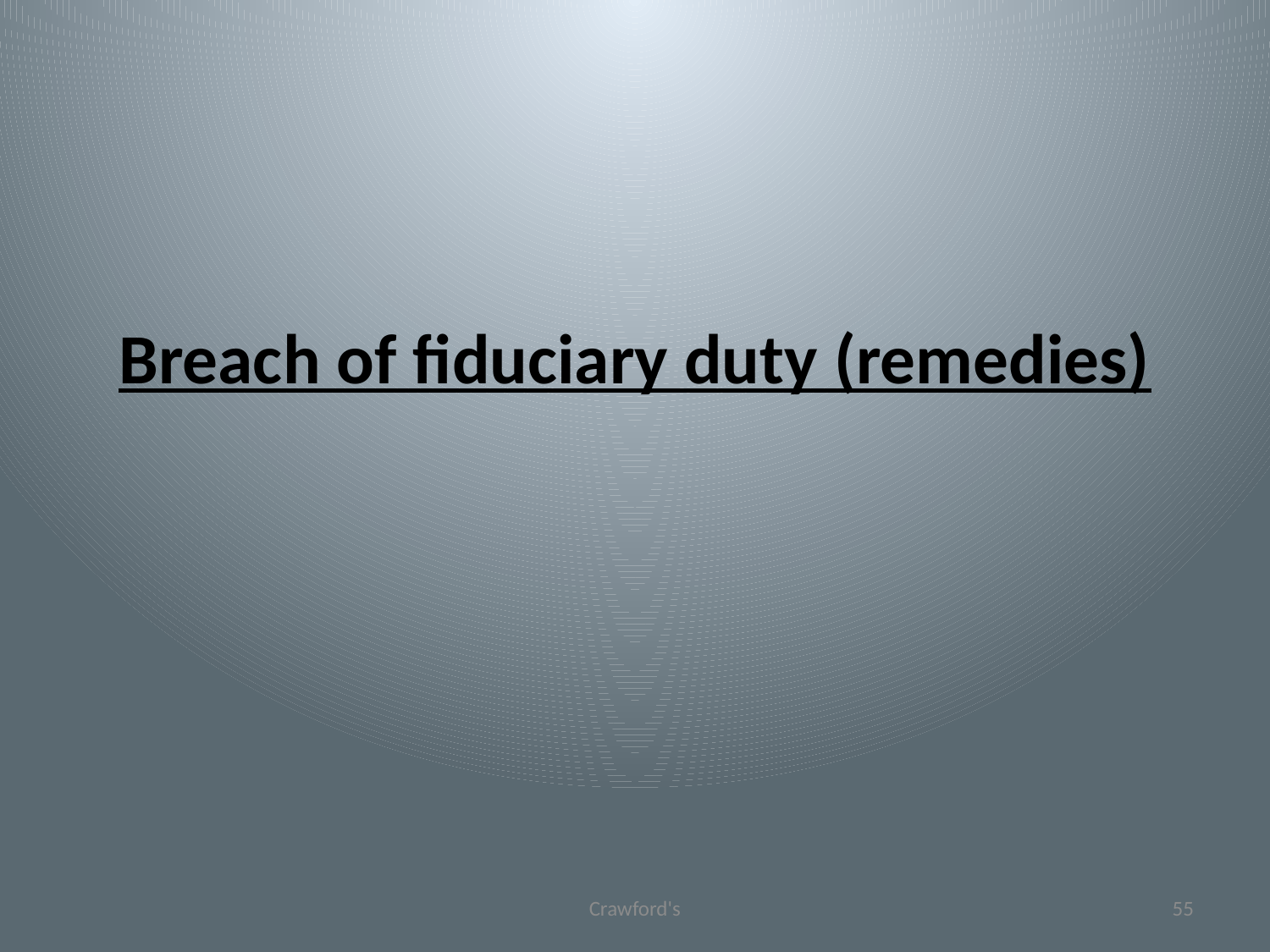

# Breach of fiduciary duty (remedies)

Crawford's
55